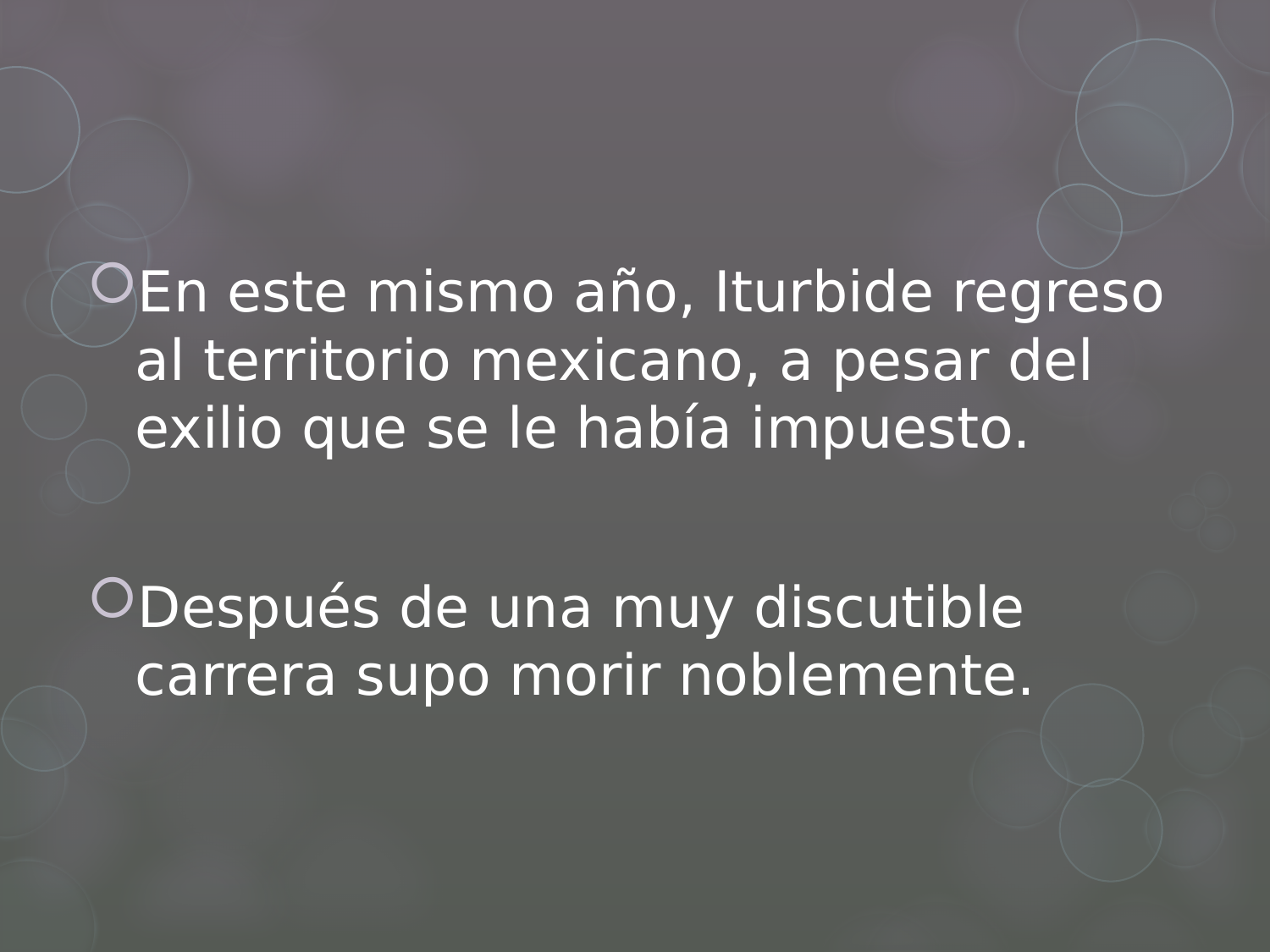

En este mismo año, Iturbide regreso al territorio mexicano, a pesar del exilio que se le había impuesto.

Después de una muy discutible carrera supo morir noblemente.